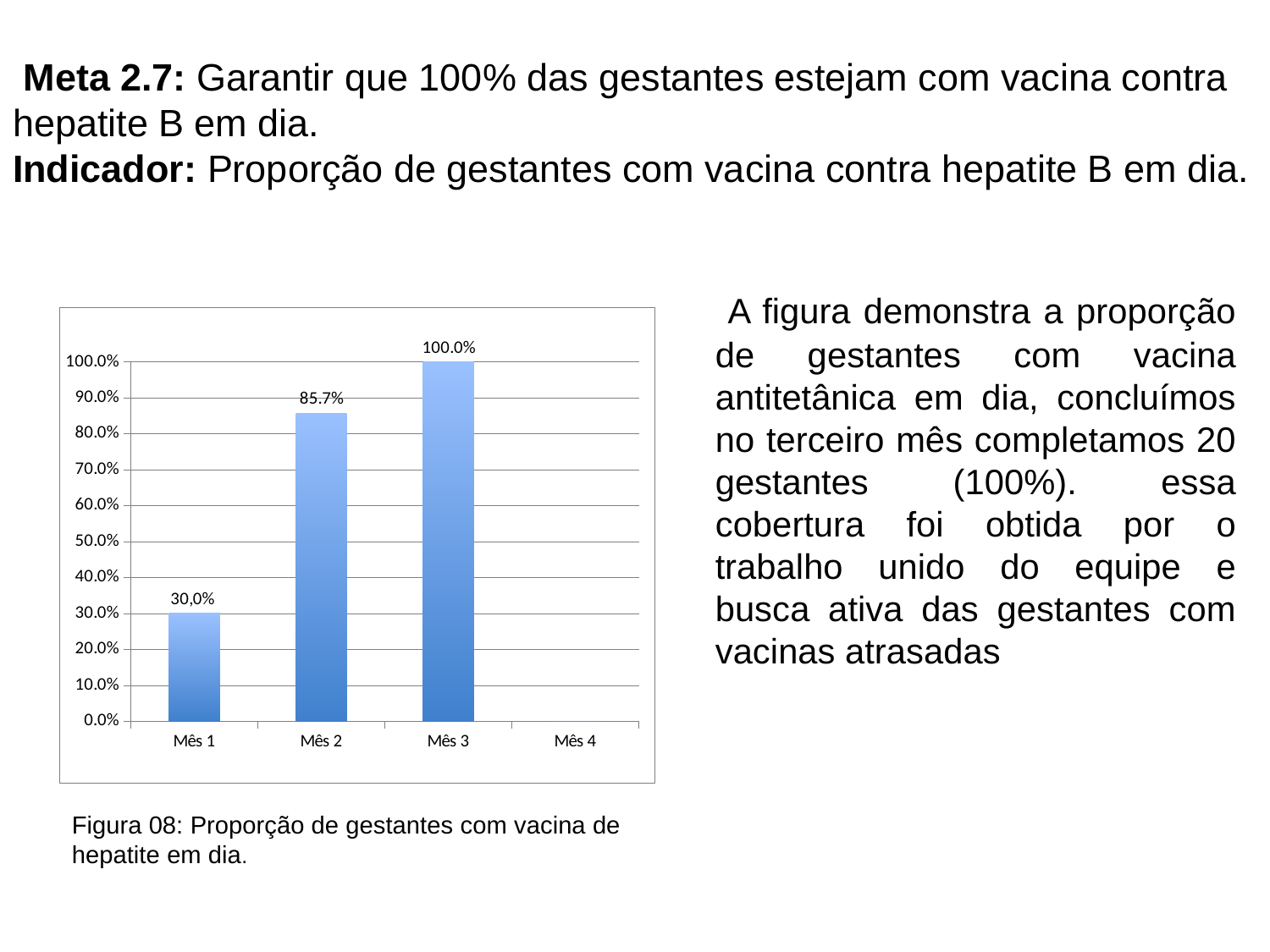

# Meta 2.7: Garantir que 100% das gestantes estejam com vacina contra hepatite B em dia. Indicador: Proporção de gestantes com vacina contra hepatite B em dia.

    A figura demonstra a proporção de gestantes com vacina antitetânica em dia, concluímos no terceiro mês completamos 20 gestantes (100%). essa cobertura foi obtida por o trabalho unido do equipe e busca ativa das gestantes com vacinas atrasadas

### Chart

| Category | Proporção de gestantes com vacina antitetânica em dia |
|---|---|
| Mês 1 | 0.3000000000000003 |
| Mês 2 | 0.8571428571428577 |
| Mês 3 | 1.0 |
| Mês 4 | 0.0 |
Figura 08: Proporção de gestantes com vacina de  hepatite em dia.